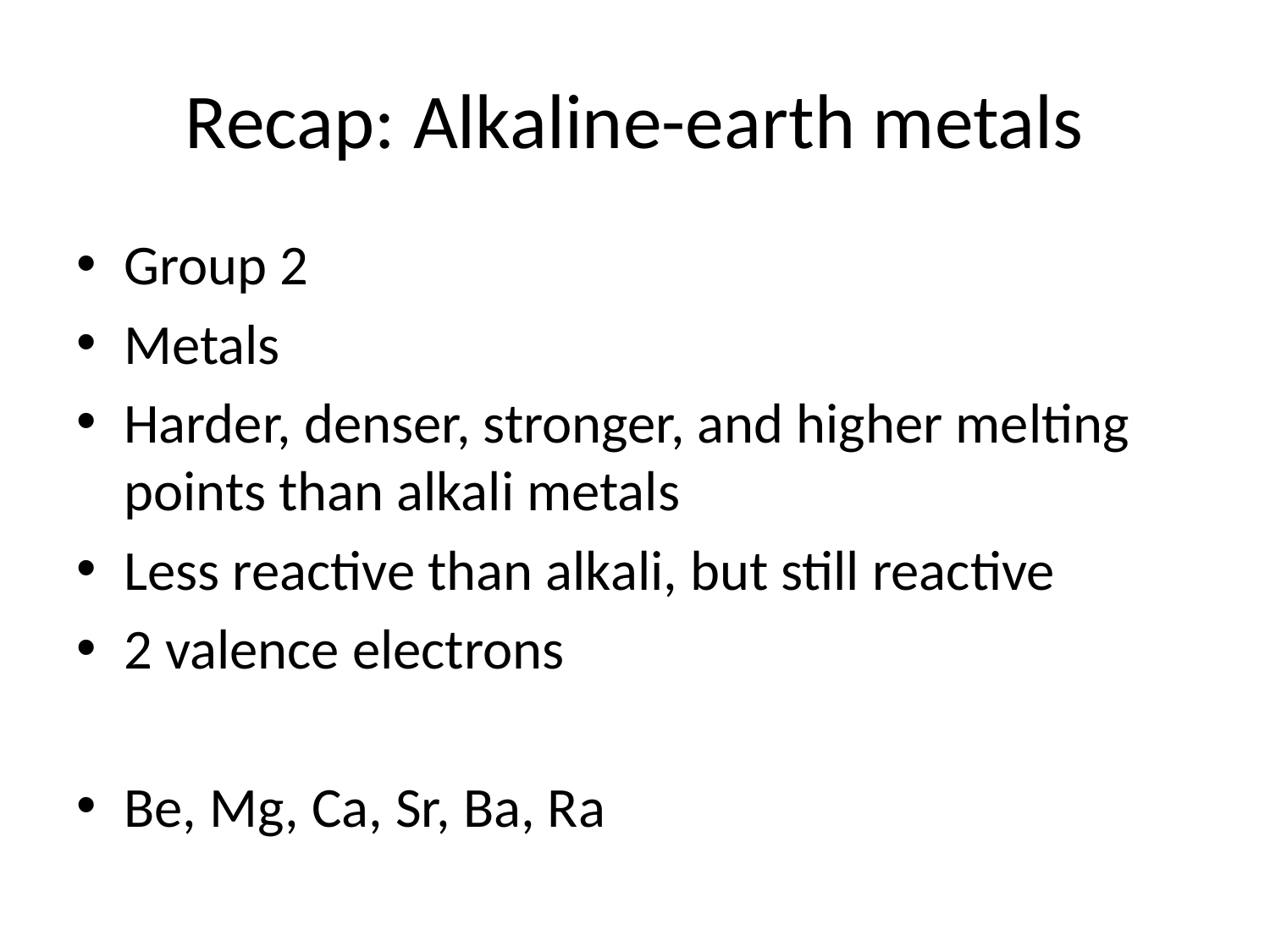

# Recap: Alkaline-earth metals
Group 2
Metals
Harder, denser, stronger, and higher melting points than alkali metals
Less reactive than alkali, but still reactive
2 valence electrons

Be, Mg, Ca, Sr, Ba, Ra